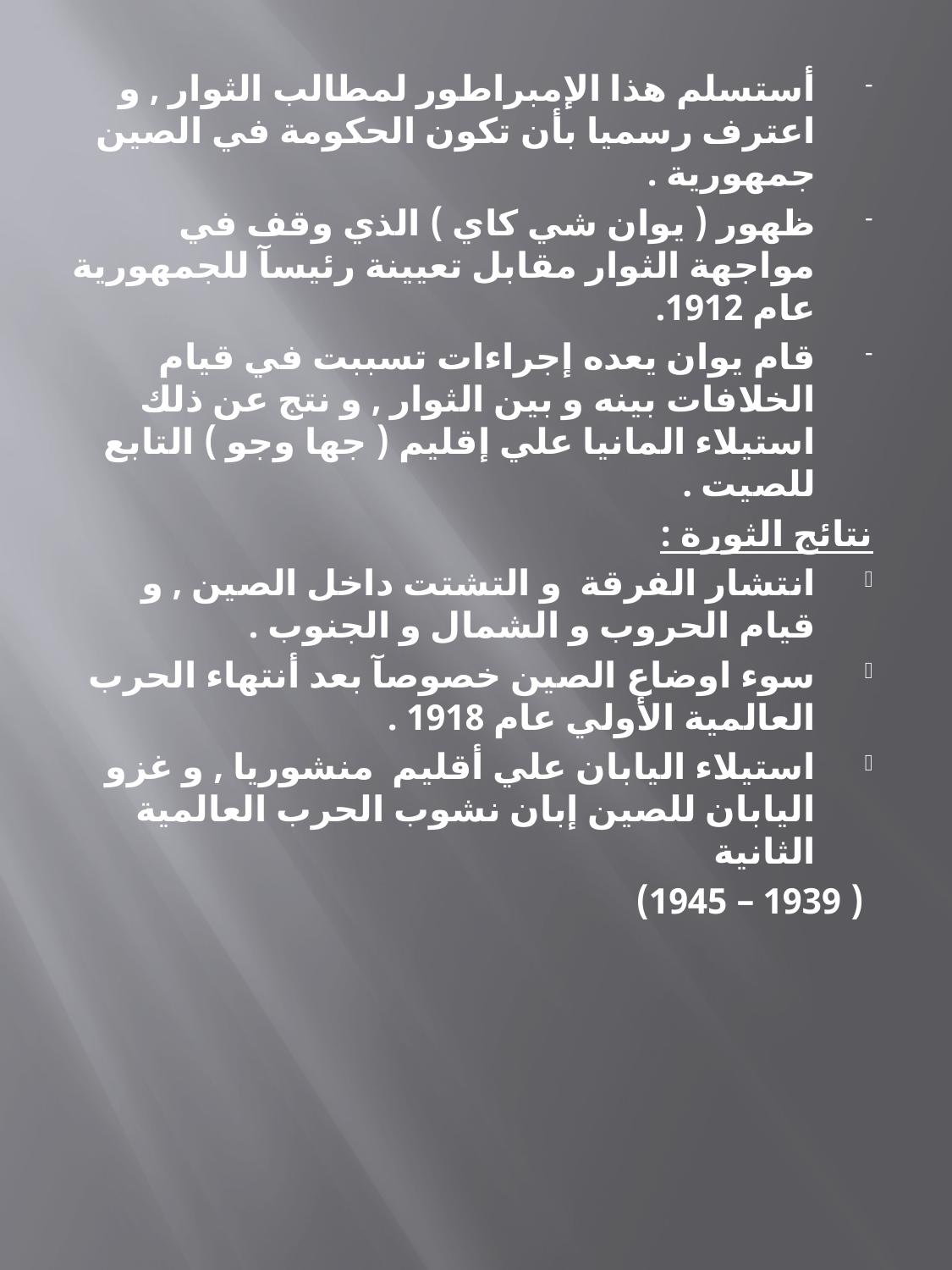

أستسلم هذا الإمبراطور لمطالب الثوار , و اعترف رسميا بأن تكون الحكومة في الصين جمهورية .
ظهور ( يوان شي كاي ) الذي وقف في مواجهة الثوار مقابل تعيينة رئيسآ للجمهورية عام 1912.
قام يوان يعده إجراءات تسببت في قيام الخلافات بينه و بين الثوار , و نتج عن ذلك استيلاء المانيا علي إقليم ( جها وجو ) التابع للصيت .
نتائج الثورة :
انتشار الفرقة  و التشتت داخل الصين , و قيام الحروب و الشمال و الجنوب .
سوء اوضاع الصين خصوصآ بعد أنتهاء الحرب العالمية الأولي عام 1918 .
استيلاء اليابان علي أقليم  منشوريا , و غزو اليابان للصين إبان نشوب الحرب العالمية الثانية
 ( 1939 – 1945)